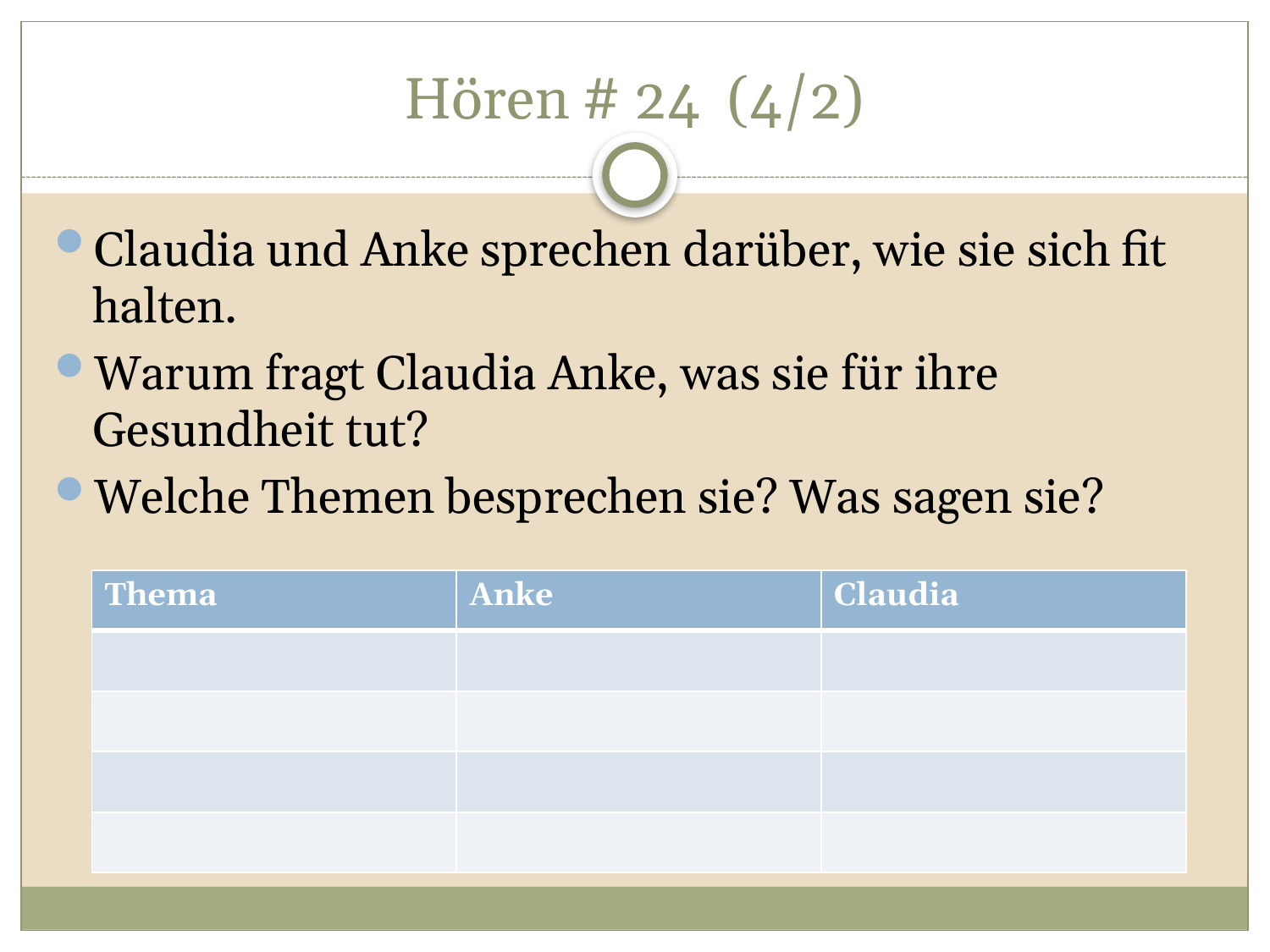

# Hören # 24  (4/2)
Claudia und Anke sprechen darüber, wie sie sich fit halten.
Warum fragt Claudia Anke, was sie für ihre Gesundheit tut?
Welche Themen besprechen sie? Was sagen sie?

| Thema | Anke | Claudia |
| --- | --- | --- |
|  |  |  |
|  |  |  |
|  |  |  |
|  |  |  |